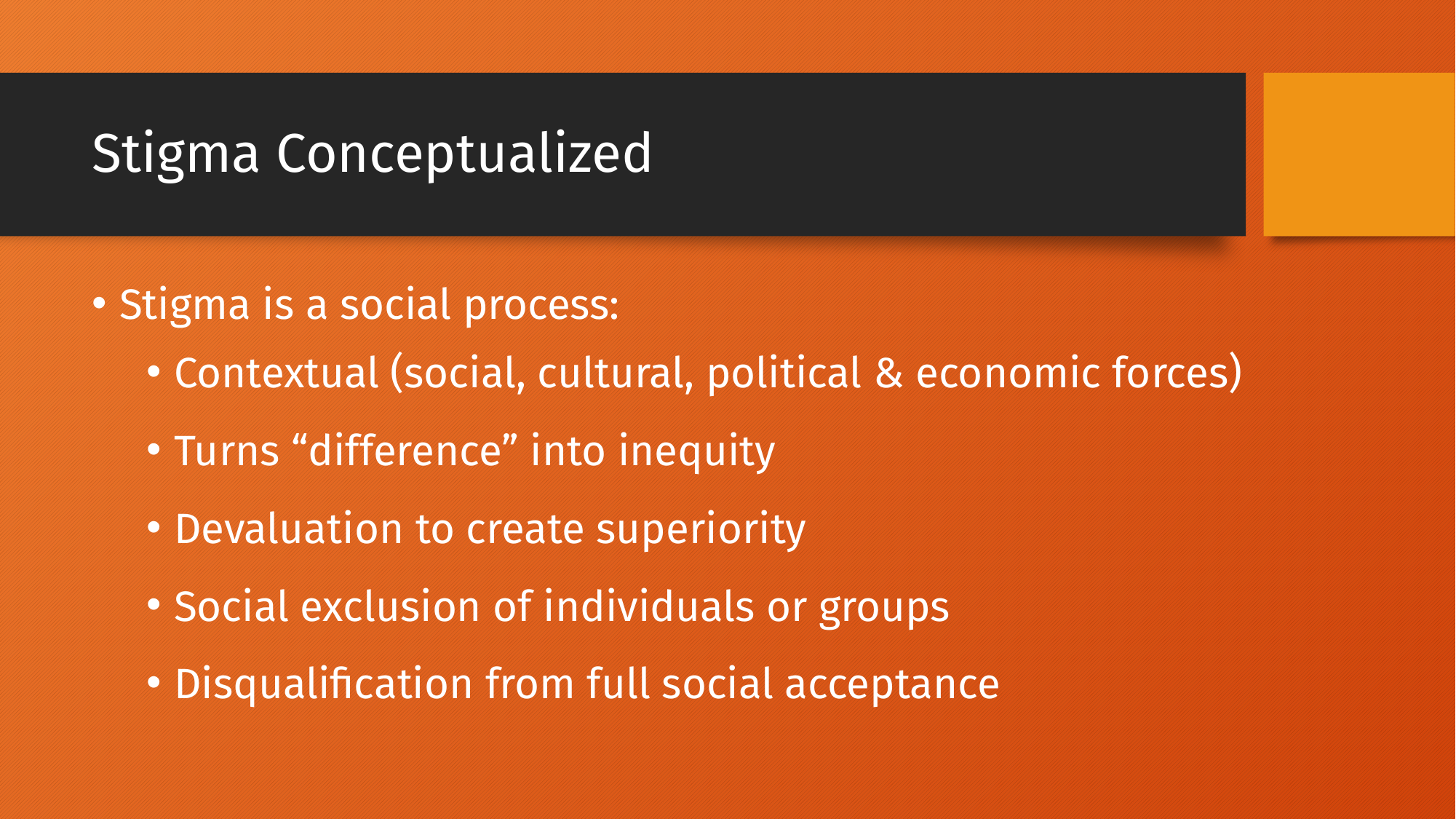

# Stigma Conceptualized
Stigma is a social process:
Contextual (social, cultural, political & economic forces)
Turns “difference” into inequity
Devaluation to create superiority
Social exclusion of individuals or groups
Disqualification from full social acceptance